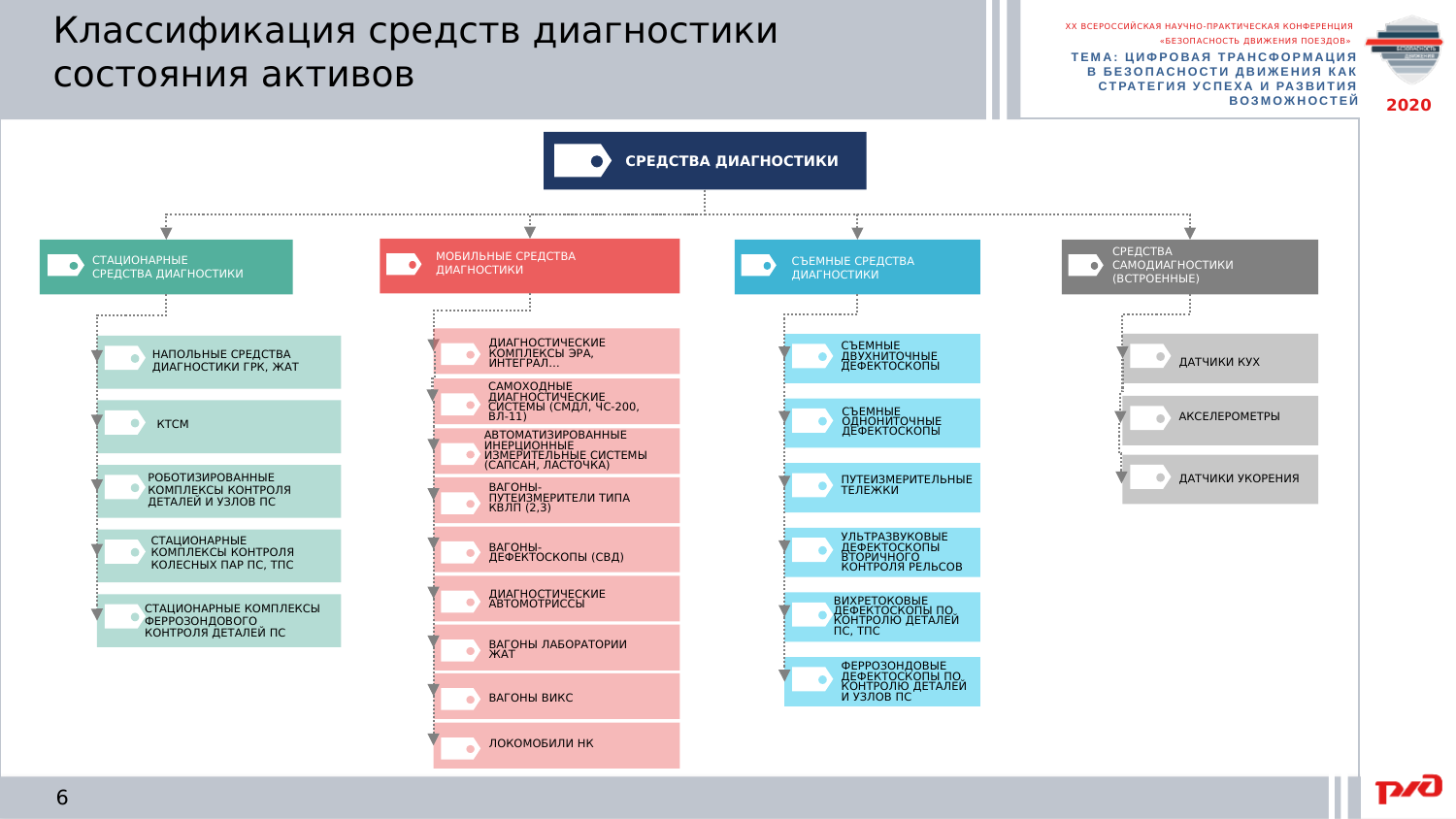

Классификация средств диагностики состояния активов

СРЕДСТВА ДИАГНОСТИКИ
СРЕДСТВА САМОДИАГНОСТИКИ
(ВСТРОЕННЫЕ)

МОБИЛЬНЫЕ СРЕДСТВА ДИАГНОСТИКИ
СТАЦИОНАРНЫЕ
СРЕДСТВА ДИАГНОСТИКИ
СЪЕМНЫЕ СРЕДСТВА
ДИАГНОСТИКИ

ДИАГНОСТИЧЕСКИЕ КОМПЛЕКСЫ ЭРА, ИНТЕГРАЛ…

СЪЕМНЫЕ ДВУХНИТОЧНЫЕ
ДЕФЕКТОСКОПЫ

ДАТЧИКИ КУХ
НАПОЛЬНЫЕ СРЕДСТВА
ДИАГНОСТИКИ ГРК, ЖАТ

САМОХОДНЫЕ ДИАГНОСТИЧЕСКИЕ СИСТЕМЫ (СМДЛ, ЧС-200, ВЛ-11)

СЪЕМНЫЕ ОДНОНИТОЧНЫЕ
ДЕФЕКТОСКОПЫ

АКСЕЛЕРОМЕТРЫ

КТСМ
АВТОМАТИЗИРОВАННЫЕ ИНЕРЦИОННЫЕ ИЗМЕРИТЕЛЬНЫЕ СИСТЕМЫ (САПСАН, ЛАСТОЧКА)

ДАТЧИКИ УКОРЕНИЯ

ПУТЕИЗМЕРИТЕЛЬНЫЕ
ТЕЛЕЖКИ
РОБОТИЗИРОВАННЫЕ
КОМПЛЕКСЫ КОНТРОЛЯ
ДЕТАЛЕЙ И УЗЛОВ ПС

ВАГОНЫ-ПУТЕИЗМЕРИТЕЛИ ТИПА КВЛП (2,3)

УЛЬТРАЗВУКОВЫЕ ДЕФЕКТОСКОПЫ ВТОРИЧНОГО КОНТРОЛЯ РЕЛЬСОВ

СТАЦИОНАРНЫЕ
КОМПЛЕКСЫ КОНТРОЛЯ
КОЛЕСНЫХ ПАР ПС, ТПС
ВАГОНЫ-ДЕФЕКТОСКОПЫ (СВД)

ДИАГНОСТИЧЕСКИЕ АВТОМОТРИССЫ
ВИХРЕТОКОВЫЕ ДЕФЕКТОСКОПЫ ПО КОНТРОЛЮ ДЕТАЛЕЙ ПС, ТПС

СТАЦИОНАРНЫЕ КОМПЛЕКСЫ ФЕРРОЗОНДОВОГО
КОНТРОЛЯ ДЕТАЛЕЙ ПС

ВАГОНЫ ЛАБОРАТОРИИ ЖАТ
ФЕРРОЗОНДОВЫЕ ДЕФЕКТОСКОПЫ ПО
КОНТРОЛЮ ДЕТАЛЕЙ
И УЗЛОВ ПС

ВАГОНЫ ВИКС
ЛОКОМОБИЛИ НК